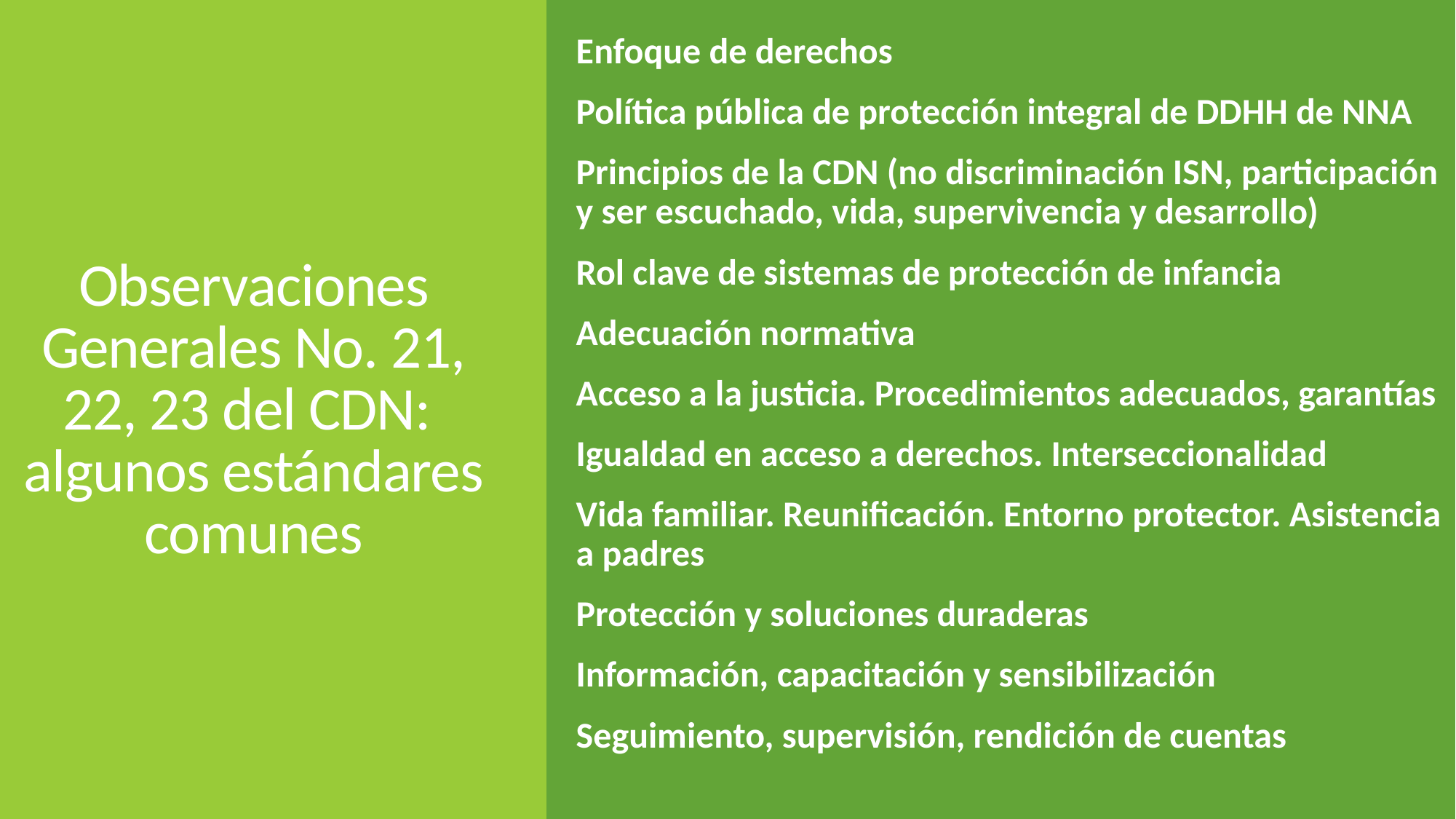

Enfoque de derechos
Política pública de protección integral de DDHH de NNA
Principios de la CDN (no discriminación ISN, participación y ser escuchado, vida, supervivencia y desarrollo)
Rol clave de sistemas de protección de infancia
Adecuación normativa
Acceso a la justicia. Procedimientos adecuados, garantías
Igualdad en acceso a derechos. Interseccionalidad
Vida familiar. Reunificación. Entorno protector. Asistencia a padres
Protección y soluciones duraderas
Información, capacitación y sensibilización
Seguimiento, supervisión, rendición de cuentas

# Observaciones Generales No. 21, 22, 23 del CDN: algunos estándares comunes